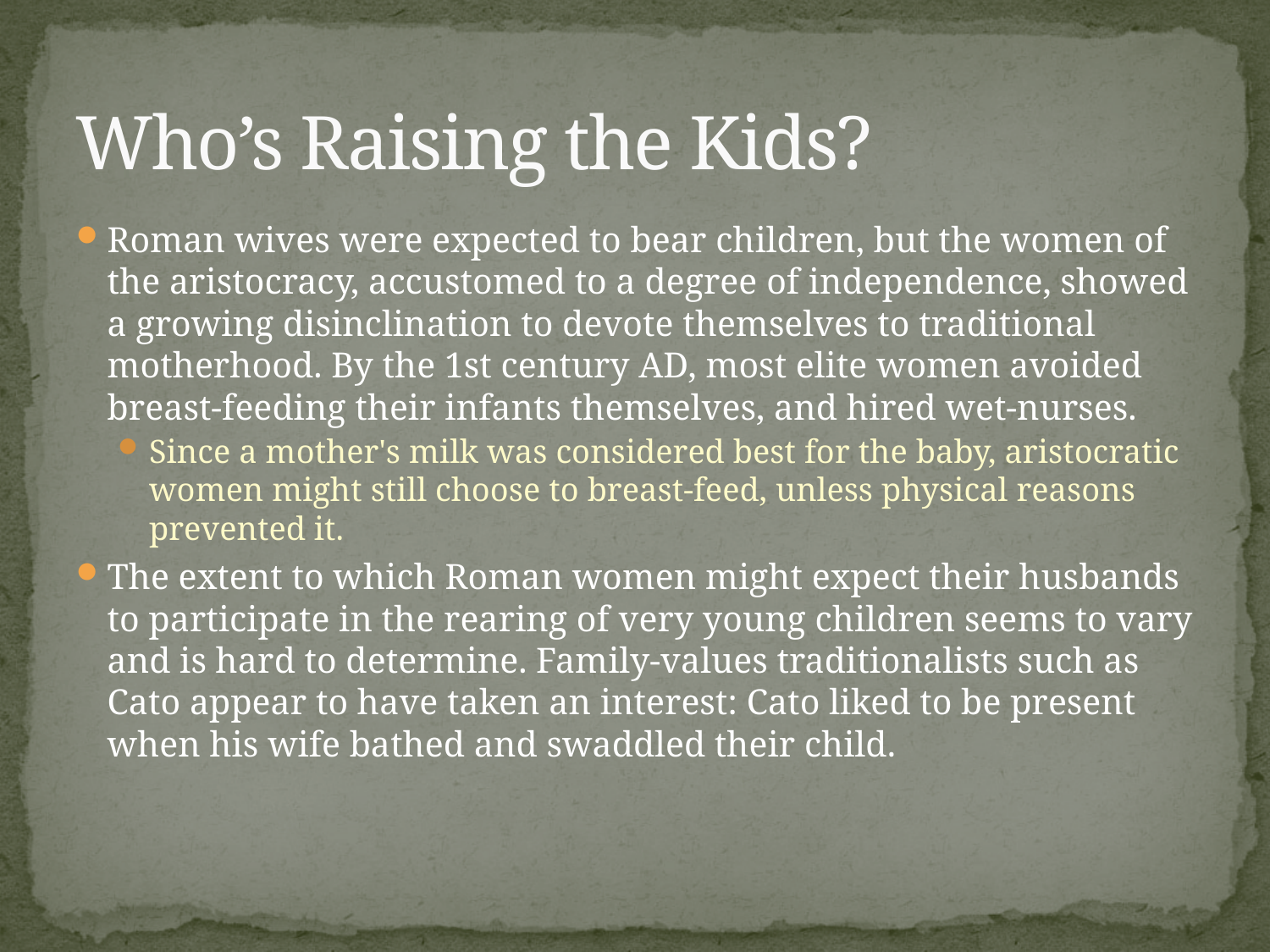

# Who’s Raising the Kids?
Roman wives were expected to bear children, but the women of the aristocracy, accustomed to a degree of independence, showed a growing disinclination to devote themselves to traditional motherhood. By the 1st century AD, most elite women avoided breast-feeding their infants themselves, and hired wet-nurses.
Since a mother's milk was considered best for the baby, aristocratic women might still choose to breast-feed, unless physical reasons prevented it.
The extent to which Roman women might expect their husbands to participate in the rearing of very young children seems to vary and is hard to determine. Family-values traditionalists such as Cato appear to have taken an interest: Cato liked to be present when his wife bathed and swaddled their child.